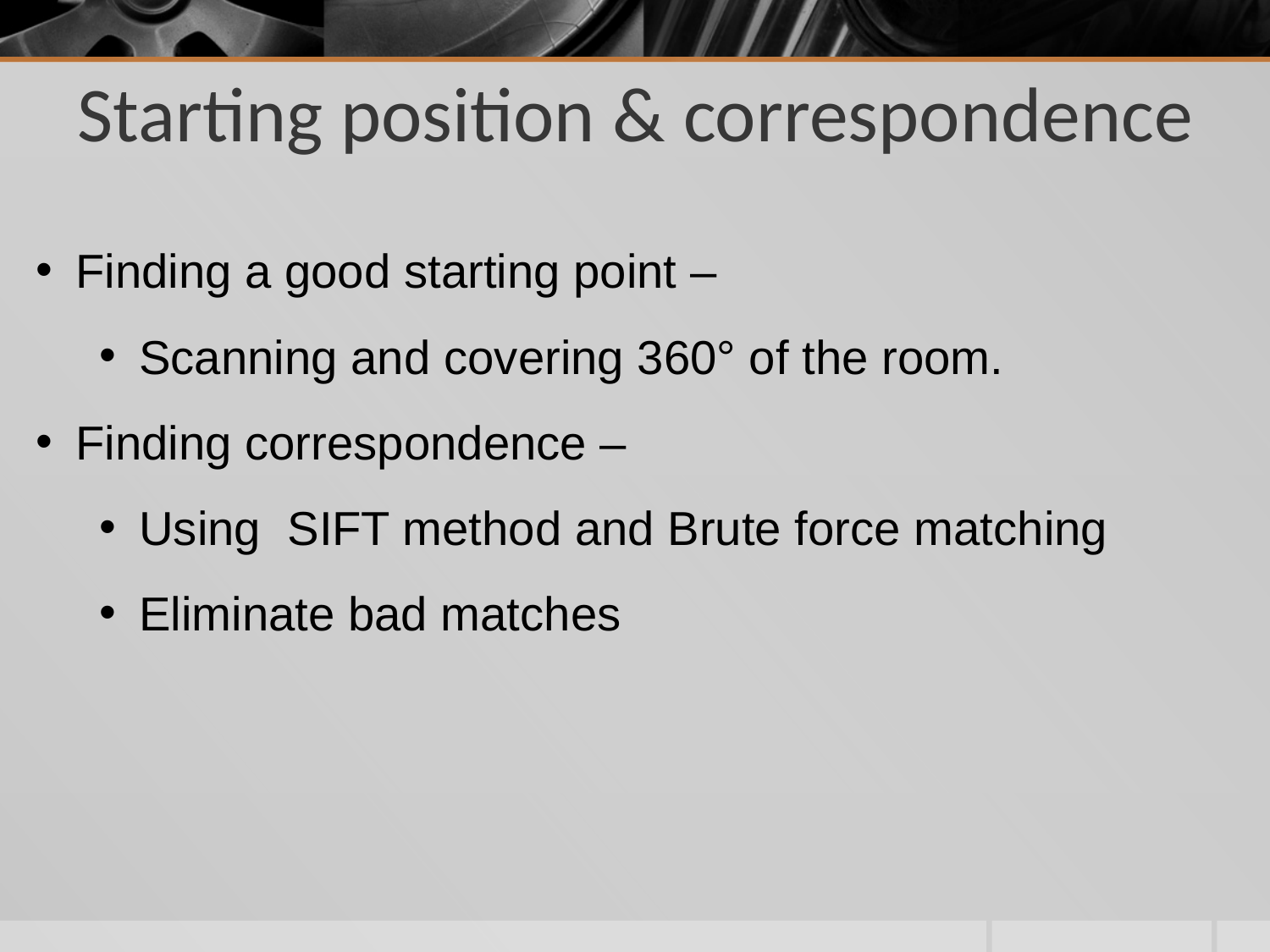

Starting position & correspondence
Finding a good starting point –
Scanning and covering 360° of the room.
Finding correspondence –
Using  SIFT method and Brute force matching
Eliminate bad matches